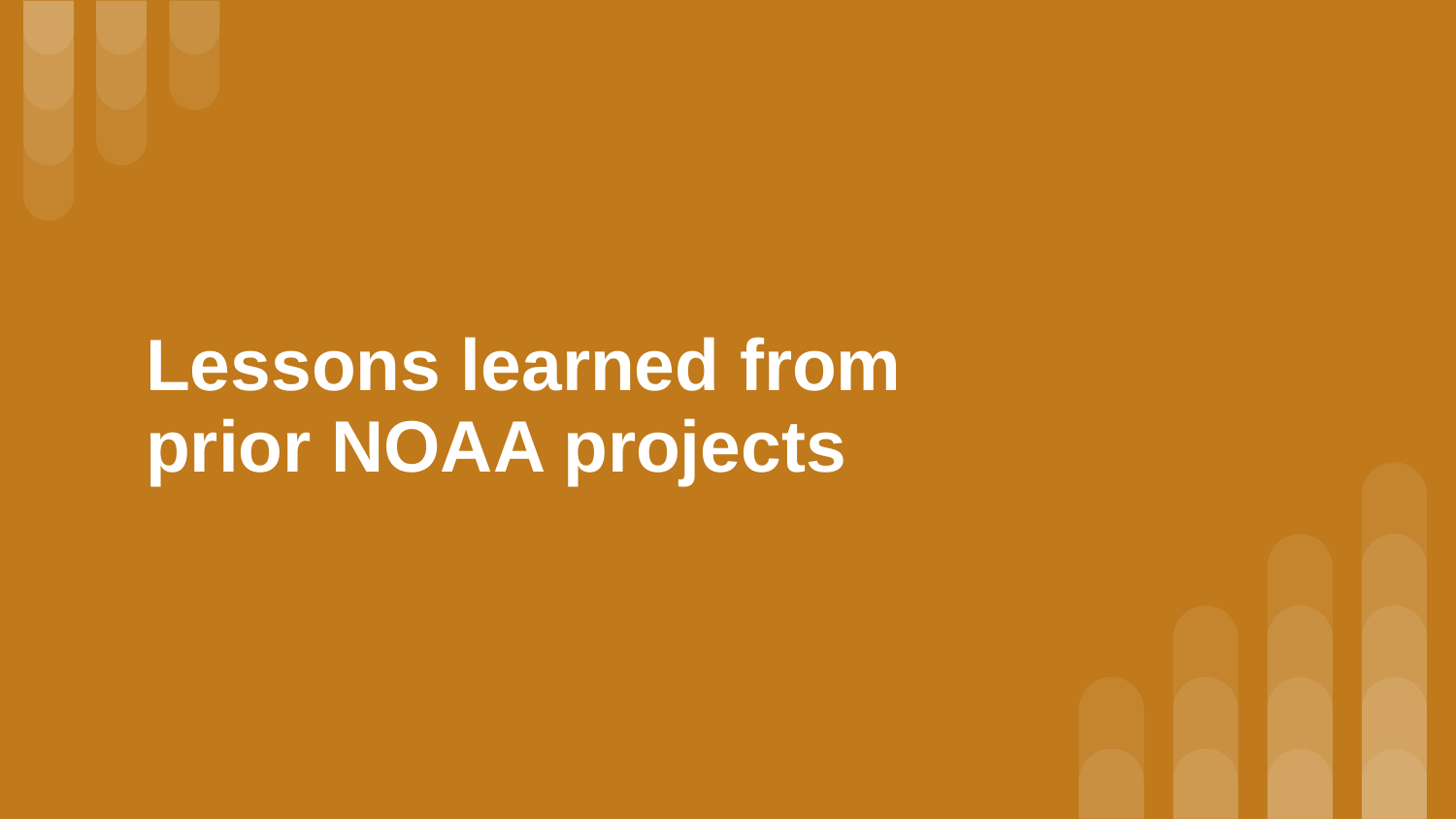

# Lessons learned from prior NOAA projects